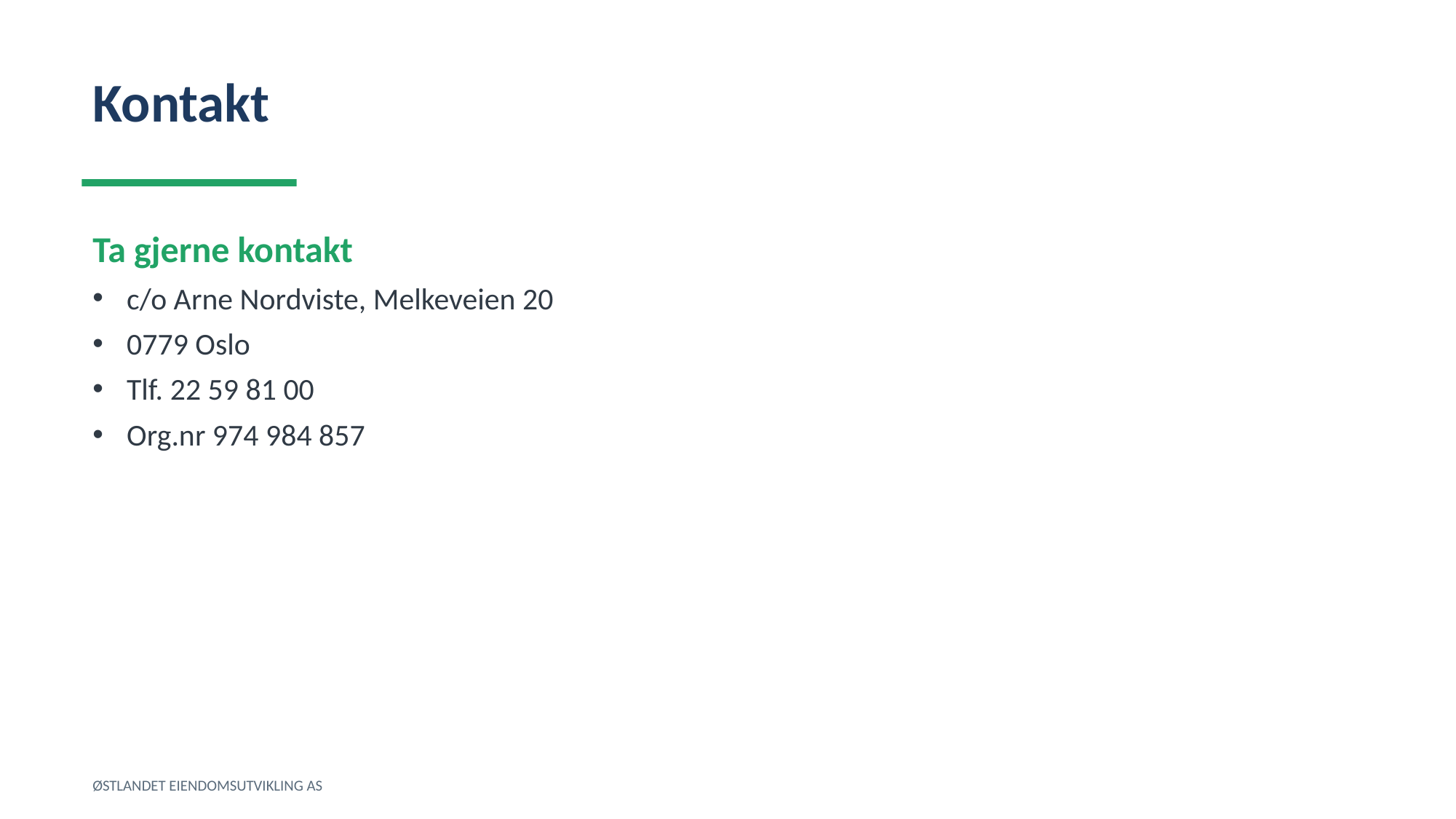

Kontakt

Ta gjerne kontakt
c/o Arne Nordviste, Melkeveien 20
0779 Oslo
Tlf. 22 59 81 00
Org.nr 974 984 857
ØSTLANDET EIENDOMSUTVIKLING AS